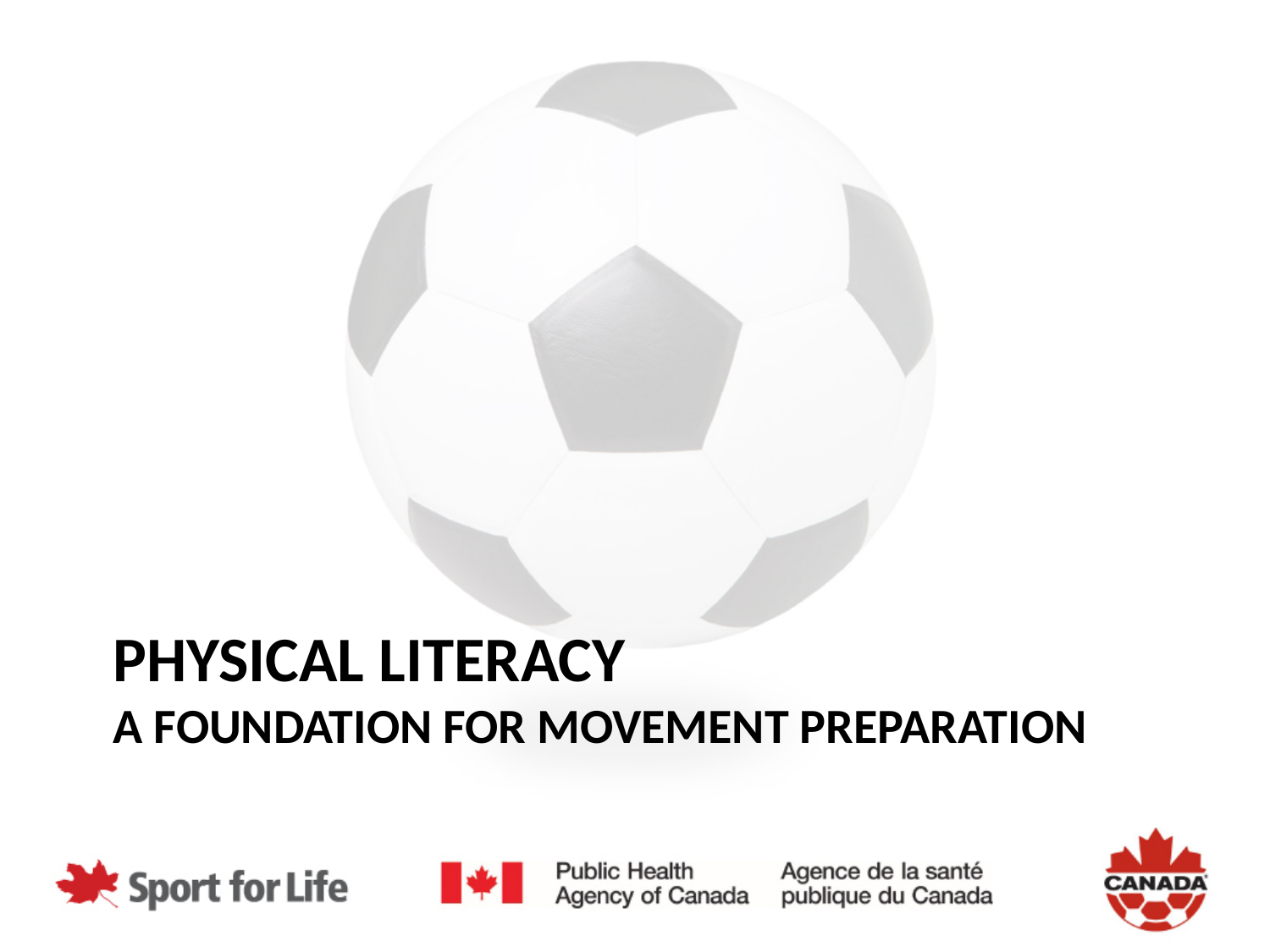

# Physical literacy A foundation for movement preparation